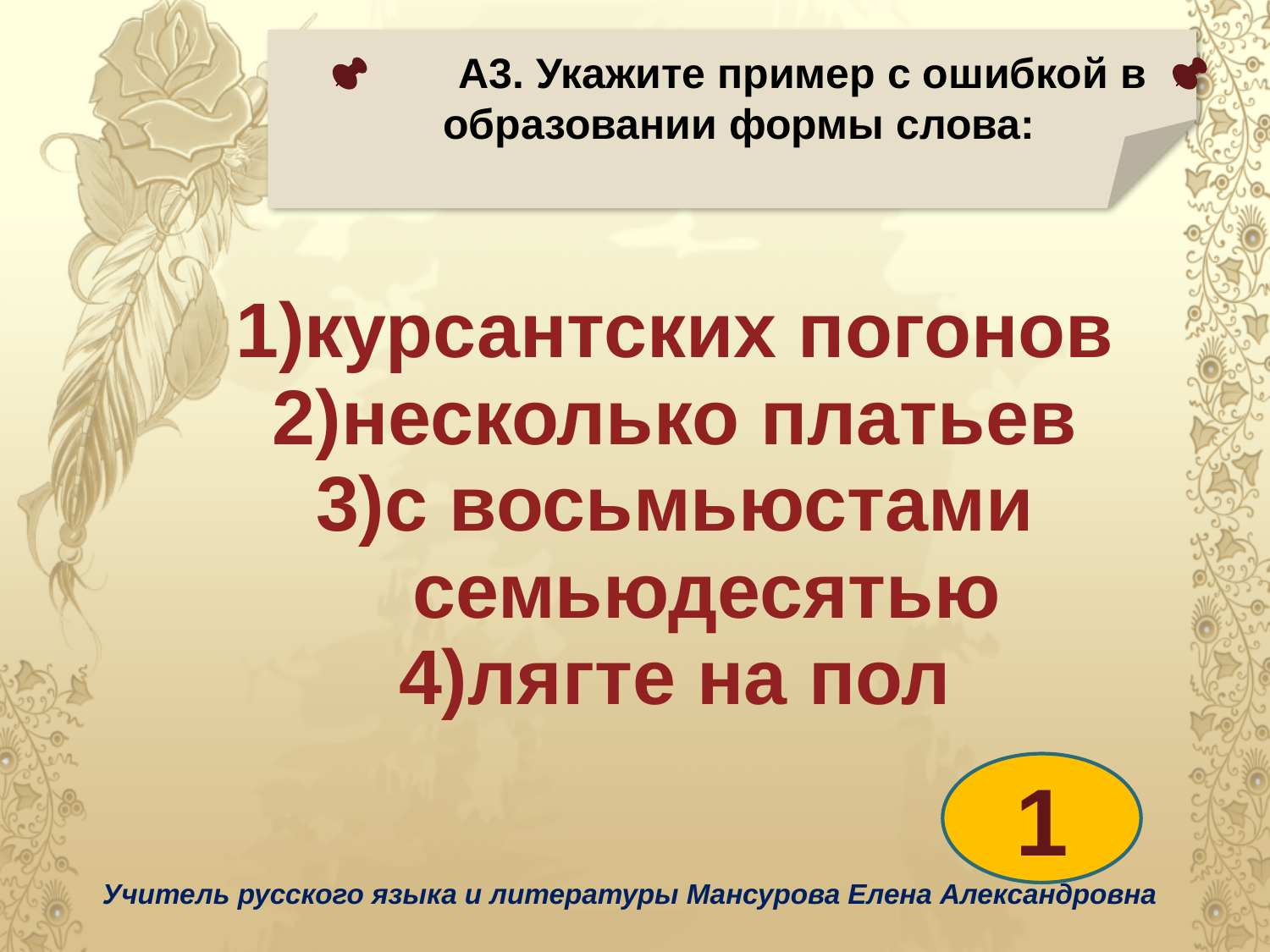

А3. Укажите пример с ошибкой в образовании формы слова:

| курсантских погонов несколько платьев с восьмьюстами семьюдесятью лягте на пол |
| --- |
|  |
1
Учитель русского языка и литературы Мансурова Елена Александровна